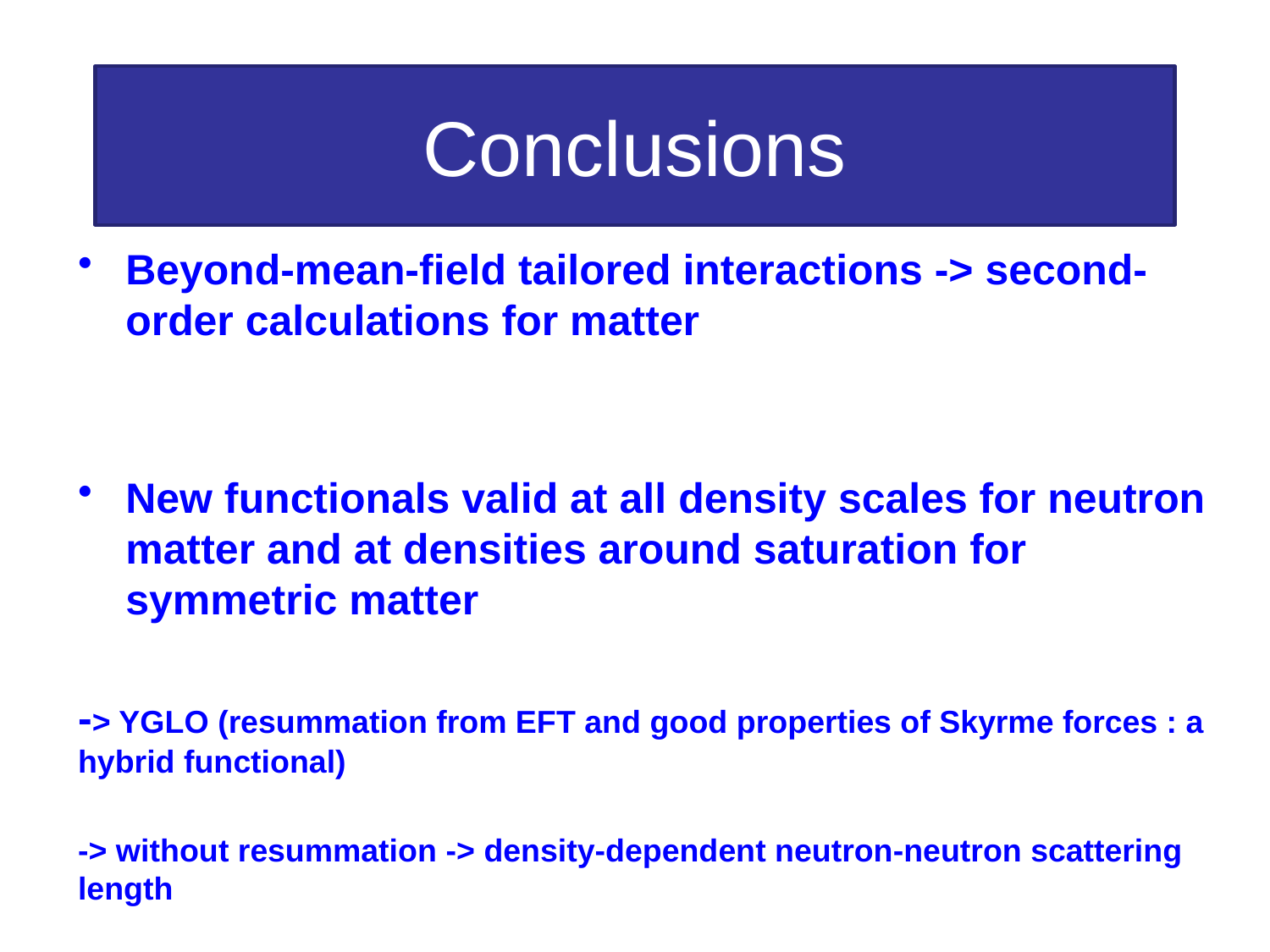

# Conclusions
Beyond-mean-field tailored interactions -> second-order calculations for matter

New functionals valid at all density scales for neutron matter and at densities around saturation for symmetric matter

-> YGLO (resummation from EFT and good properties of Skyrme forces : a hybrid functional)

-> without resummation -> density-dependent neutron-neutron scattering length